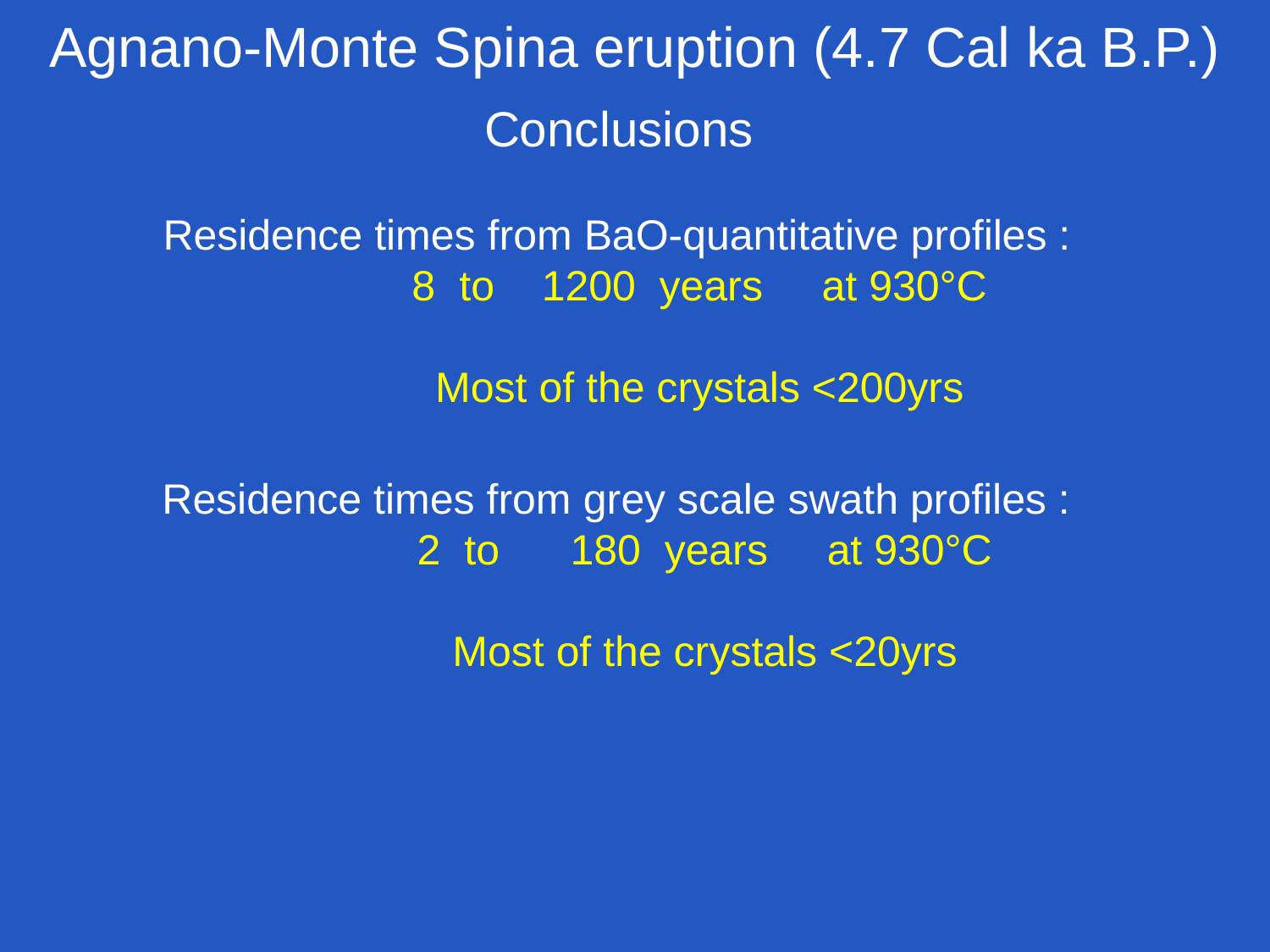

Agnano-Monte Spina eruption (4.7 Cal ka B.P.)
Conclusions
Residence times from BaO-quantitative profiles :
to    1200  years     at 930°C

Most of the crystals <200yrs
Residence times from grey scale swath profiles :
               2  to      180  years     at 930°C

               Most of the crystals <20yrs